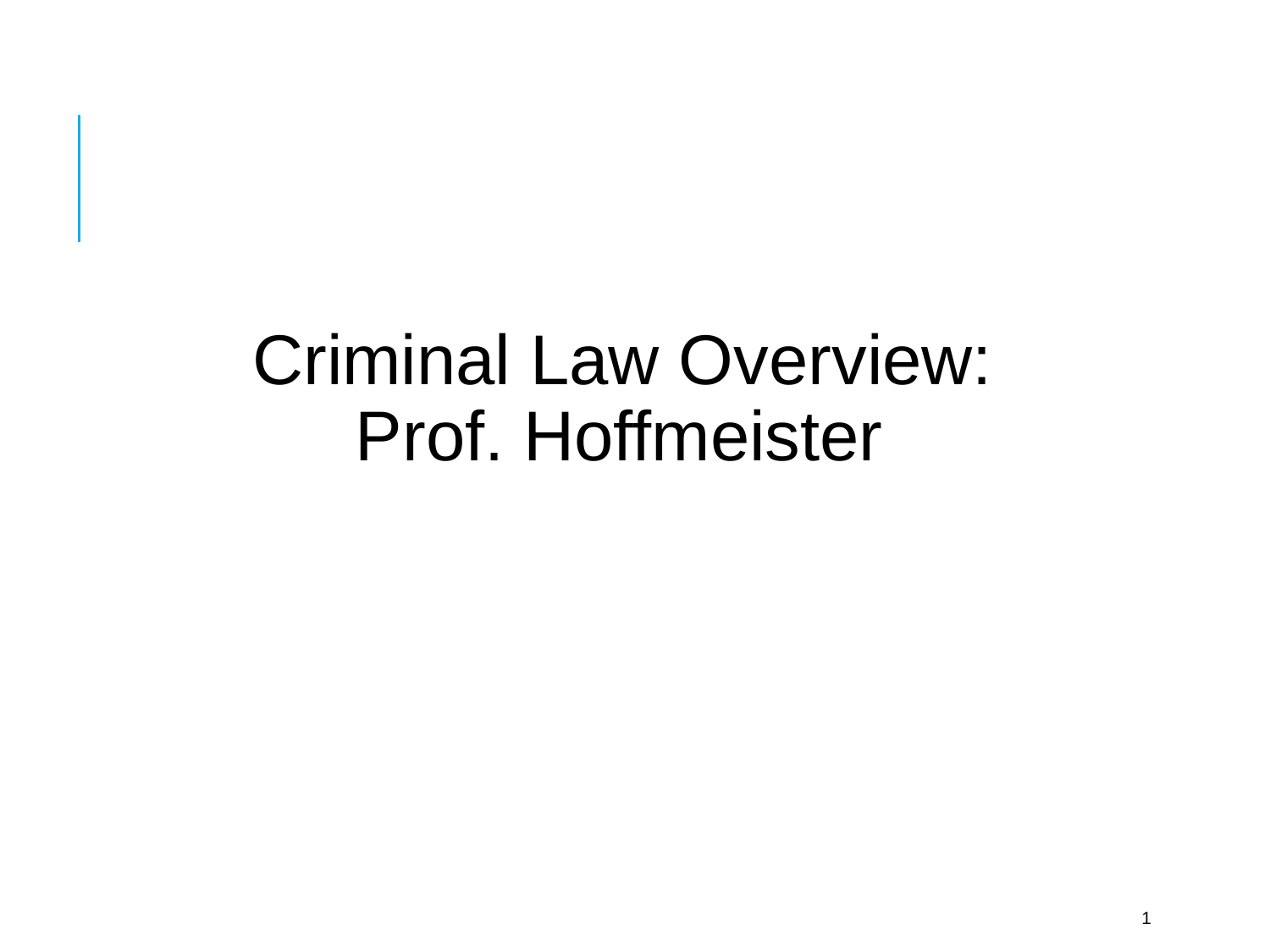

#
Criminal Law Overview:
Prof. Hoffmeister
1